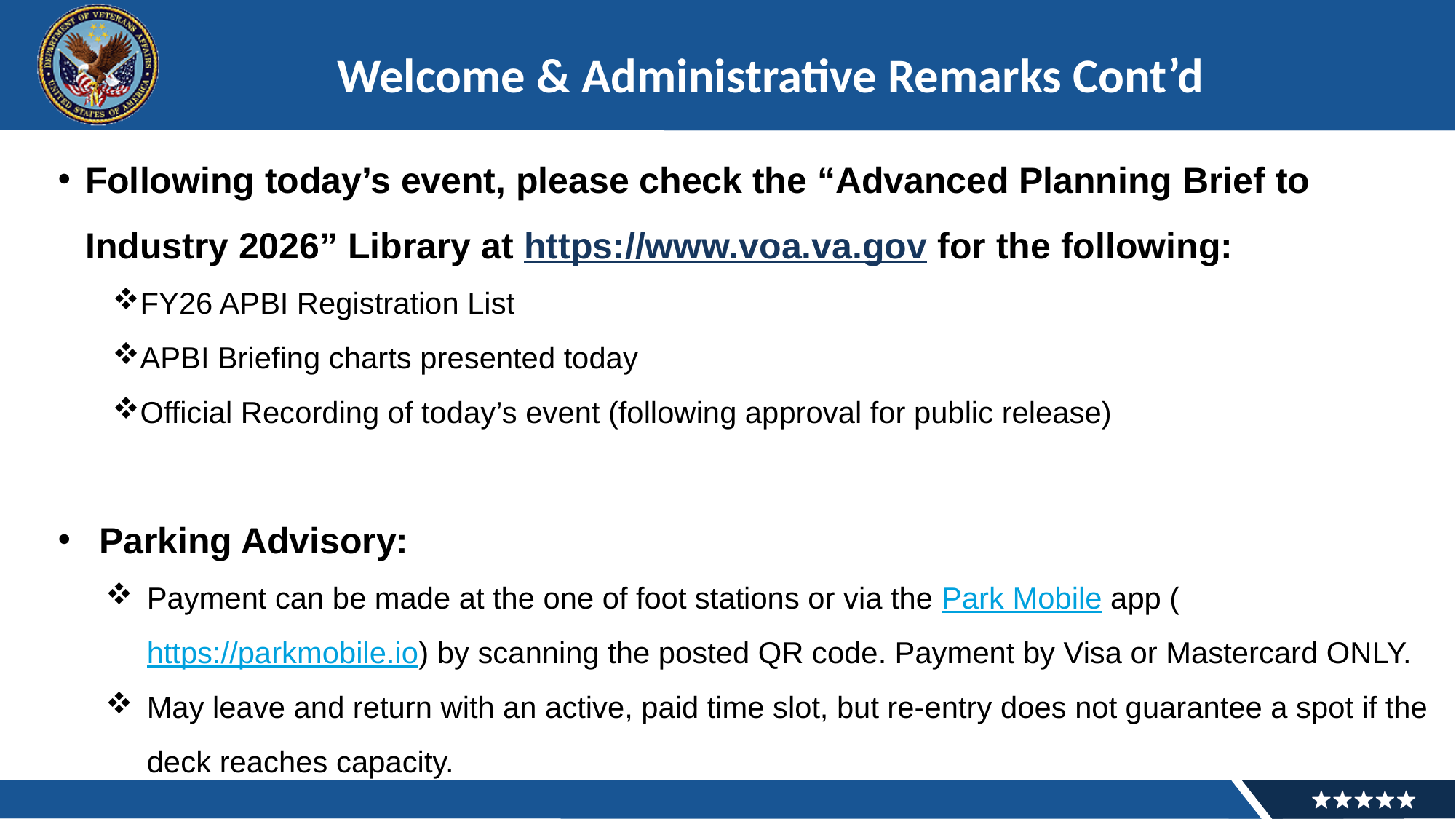

# Welcome & Administrative Remarks Cont’d
Following today’s event, please check the “Advanced Planning Brief to Industry 2026” Library at https://www.voa.va.gov for the following:
FY26 APBI Registration List
APBI Briefing charts presented today
Official Recording of today’s event (following approval for public release)

Parking Advisory:
Payment can be made at the one of foot stations or via the Park Mobile app (https://parkmobile.io) by scanning the posted QR code. Payment by Visa or Mastercard ONLY.
May leave and return with an active, paid time slot, but re-entry does not guarantee a spot if the deck reaches capacity.

4